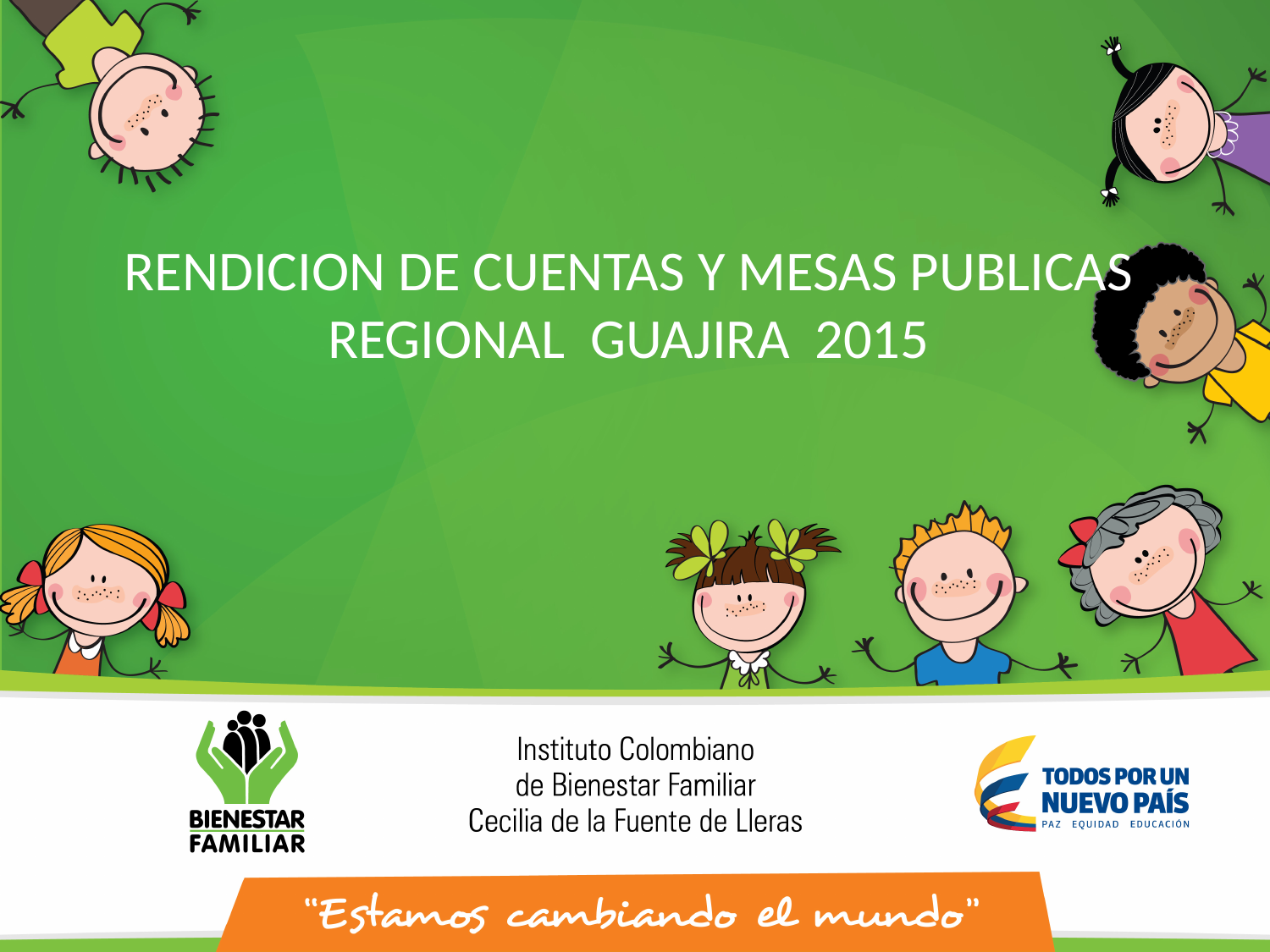

RENDICION DE CUENTAS Y MESAS PUBLICAS
REGIONAL  GUAJIRA  2015